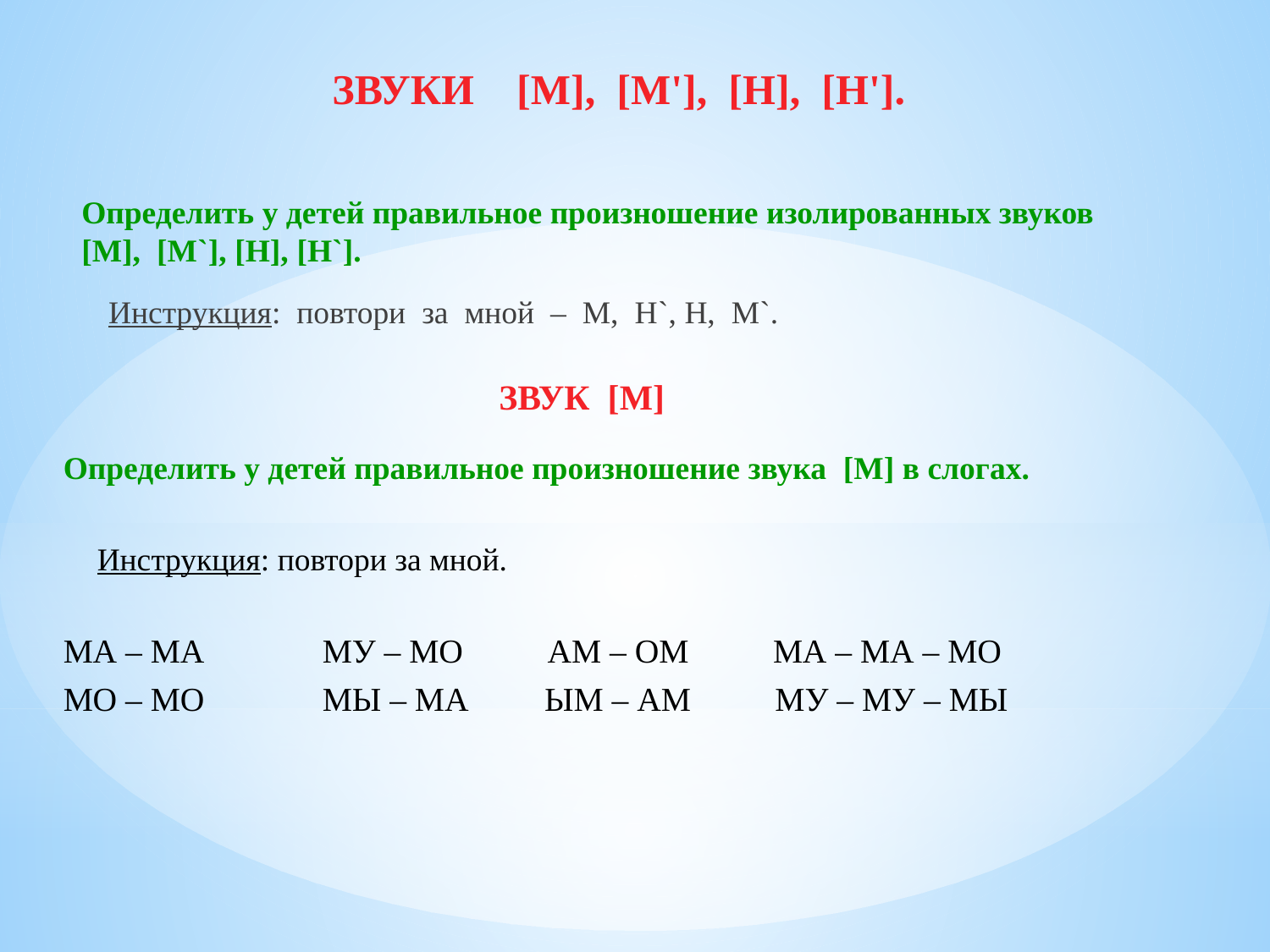

ЗВУКИ    [М],  [М'],  [Н],  [Н'].

Определить у детей правильное произношение изолированных звуков  [М],  [М`], [Н], [Н`].
     Инструкция:  повтори  за  мной  –  М,  Н`, Н,  М`.
ЗВУК  [М]
Определить у детей правильное произношение звука  [М] в слогах.

    Инструкция: повтори за мной.

МА – МА              МУ – МО          АМ – ОМ          МА – МА – МО
МО – МО              МЫ – МА         ЫМ – АМ          МУ – МУ – МЫ